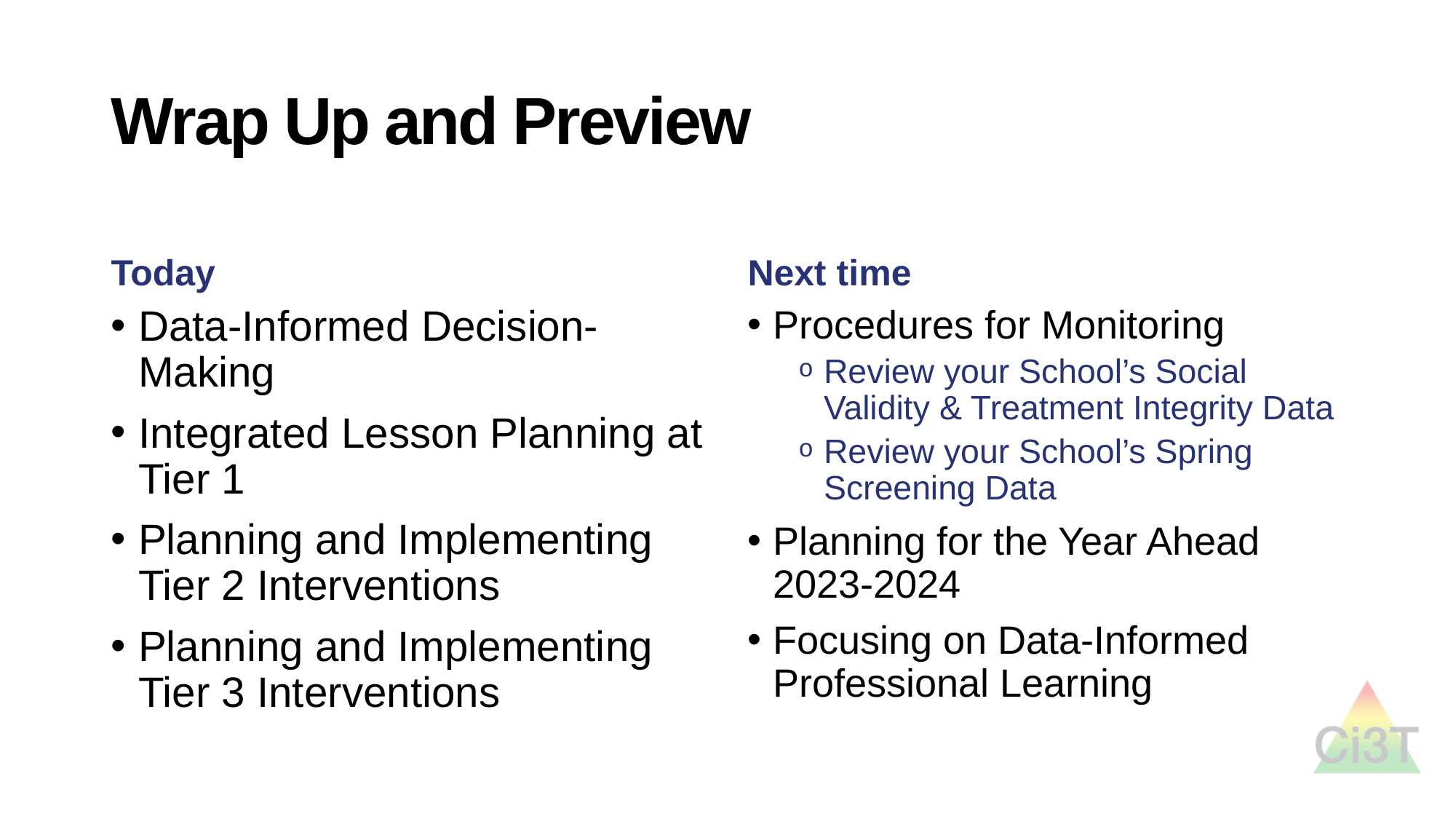

# Wrap Up and Preview
Today
Next time
Data-Informed Decision-Making
Integrated Lesson Planning at Tier 1
Planning and Implementing Tier 2 Interventions
Planning and Implementing Tier 3 Interventions
Procedures for Monitoring
Review your School’s Social Validity & Treatment Integrity Data
Review your School’s Spring Screening Data
Planning for the Year Ahead 2023-2024
Focusing on Data-Informed Professional Learning